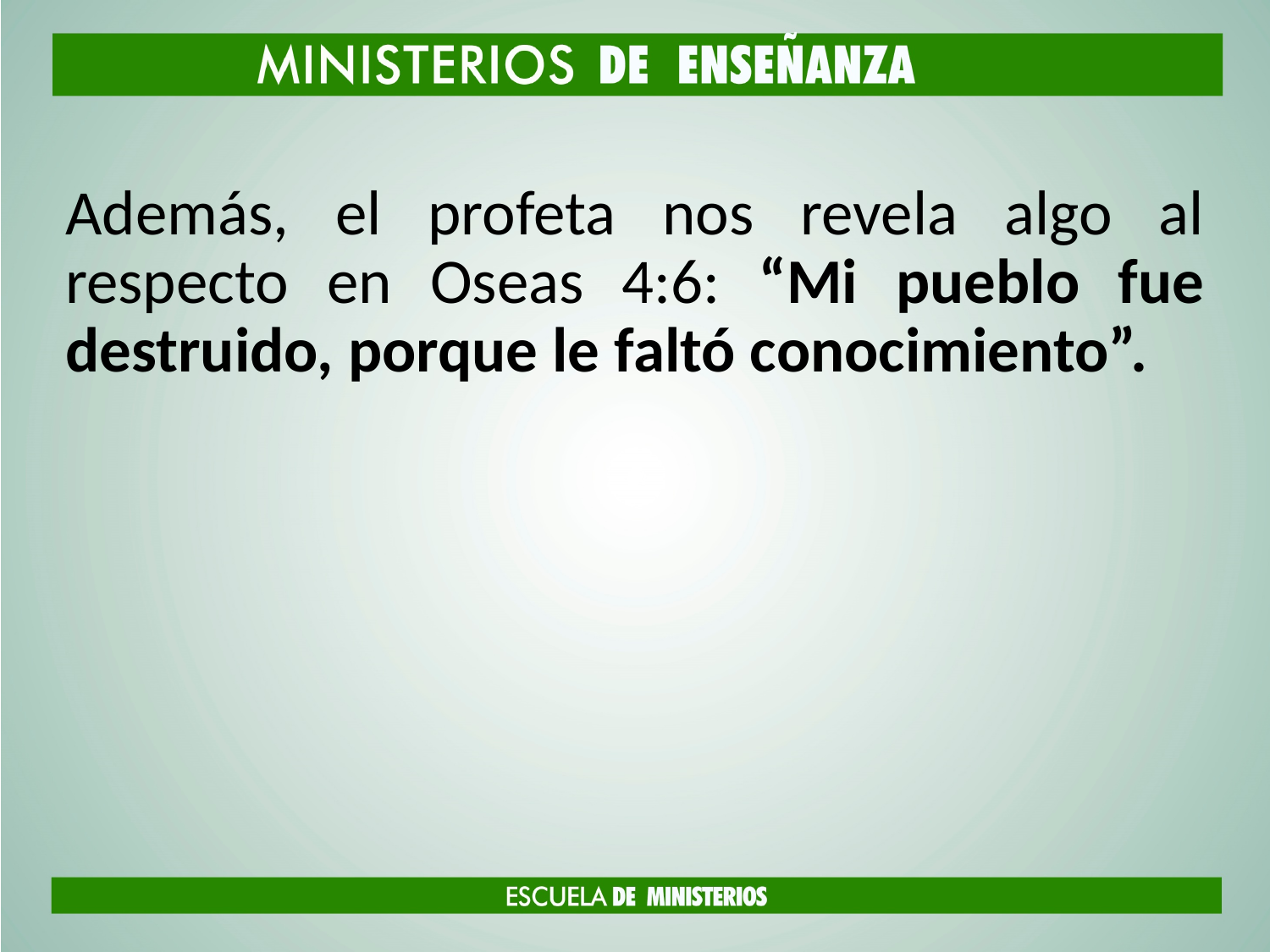

Además, el profeta nos revela algo al respecto en Oseas 4:6: “Mi pueblo fue destruido, porque le faltó conocimiento”.